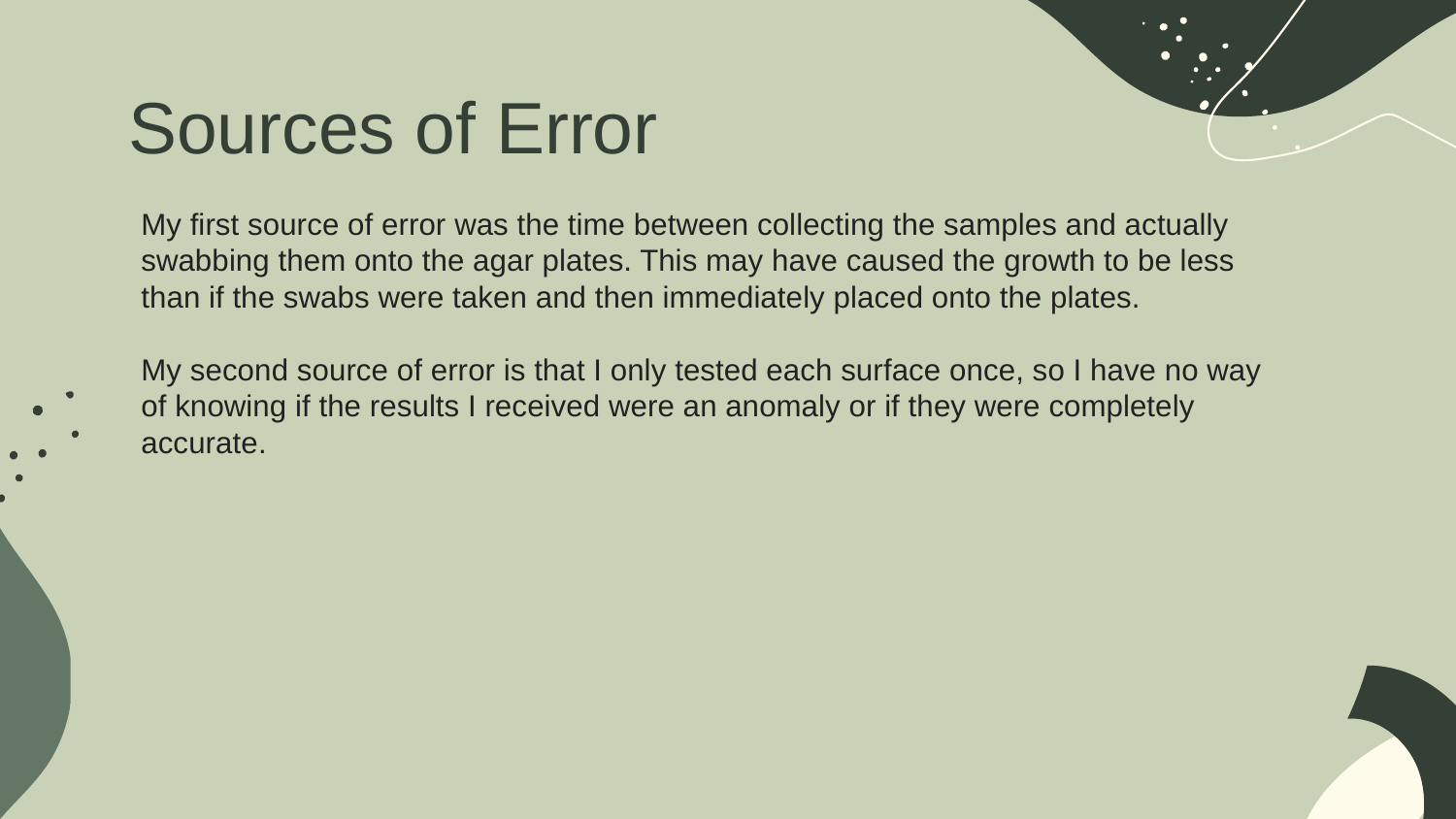

# Sources of Error
My first source of error was the time between collecting the samples and actually swabbing them onto the agar plates. This may have caused the growth to be less than if the swabs were taken and then immediately placed onto the plates.

My second source of error is that I only tested each surface once, so I have no way of knowing if the results I received were an anomaly or if they were completely accurate.